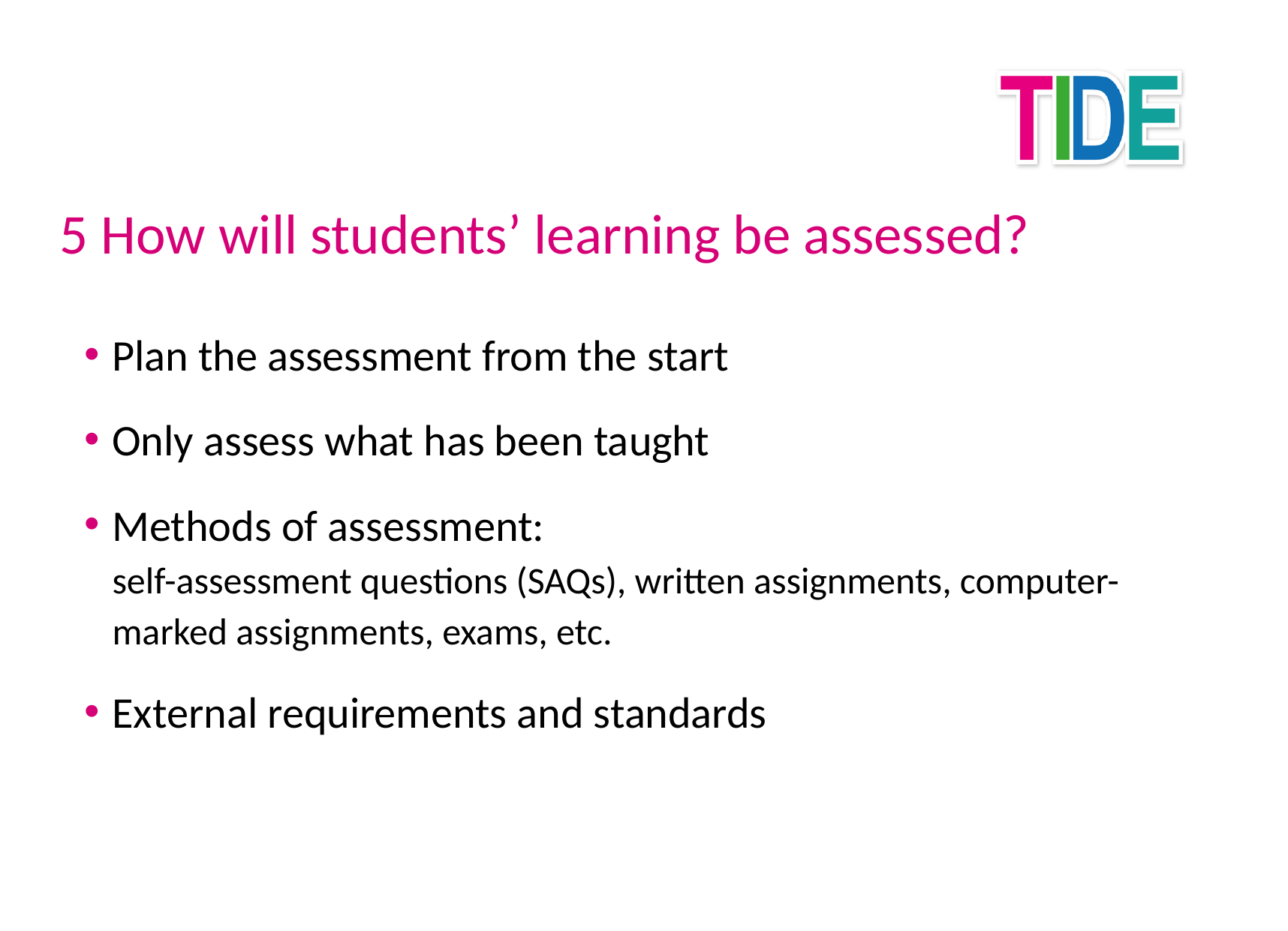

# 5 How will students’ learning be assessed?
Plan the assessment from the start
Only assess what has been taught
Methods of assessment:
self-assessment questions (SAQs), written assignments, computer-marked assignments, exams, etc.
External requirements and standards